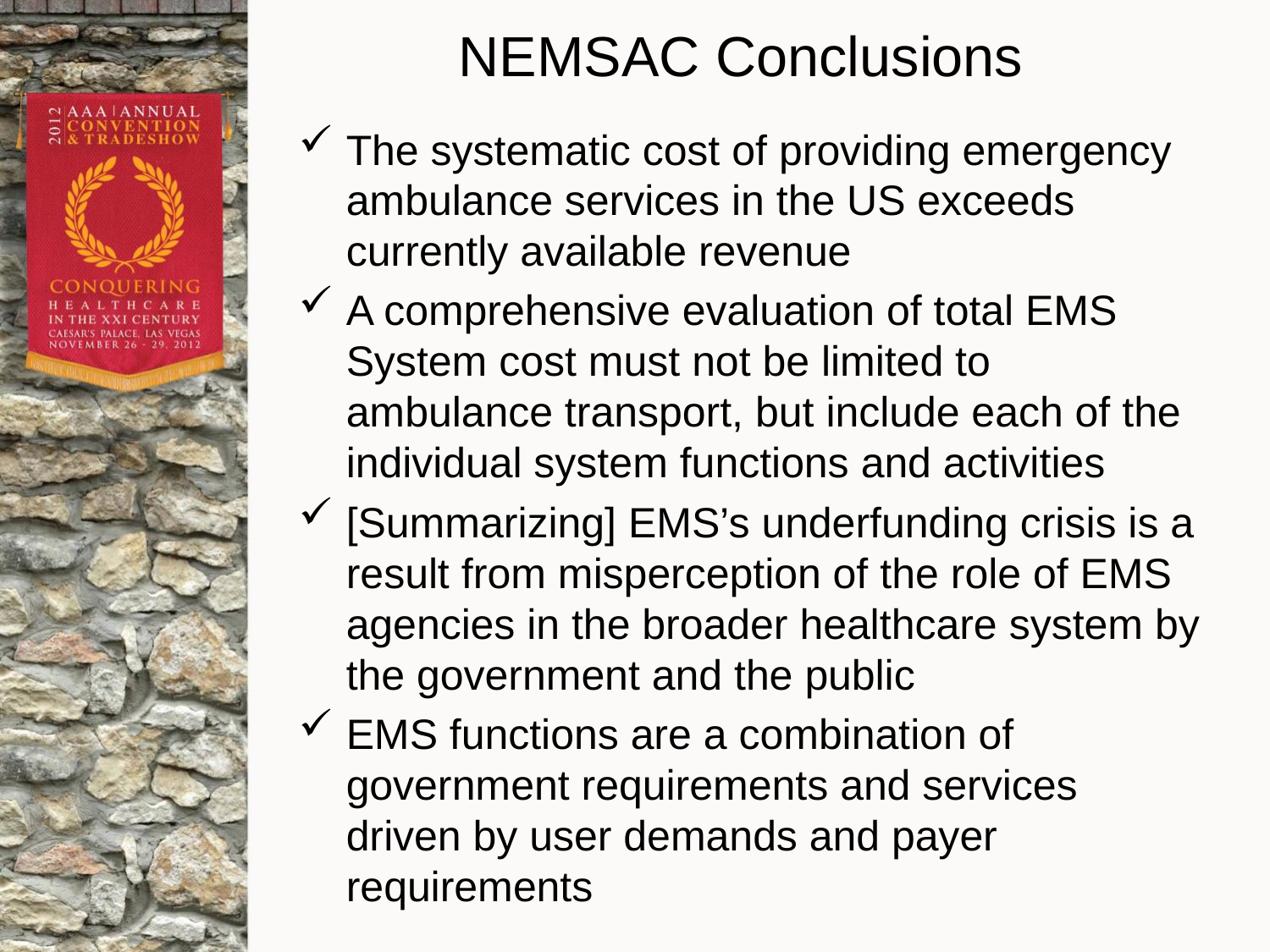

# NEMSAC Conclusions
The systematic cost of providing emergency ambulance services in the US exceeds currently available revenue
A comprehensive evaluation of total EMS System cost must not be limited to ambulance transport, but include each of the individual system functions and activities
[Summarizing] EMS’s underfunding crisis is a result from misperception of the role of EMS agencies in the broader healthcare system by the government and the public
EMS functions are a combination of government requirements and services driven by user demands and payer requirements